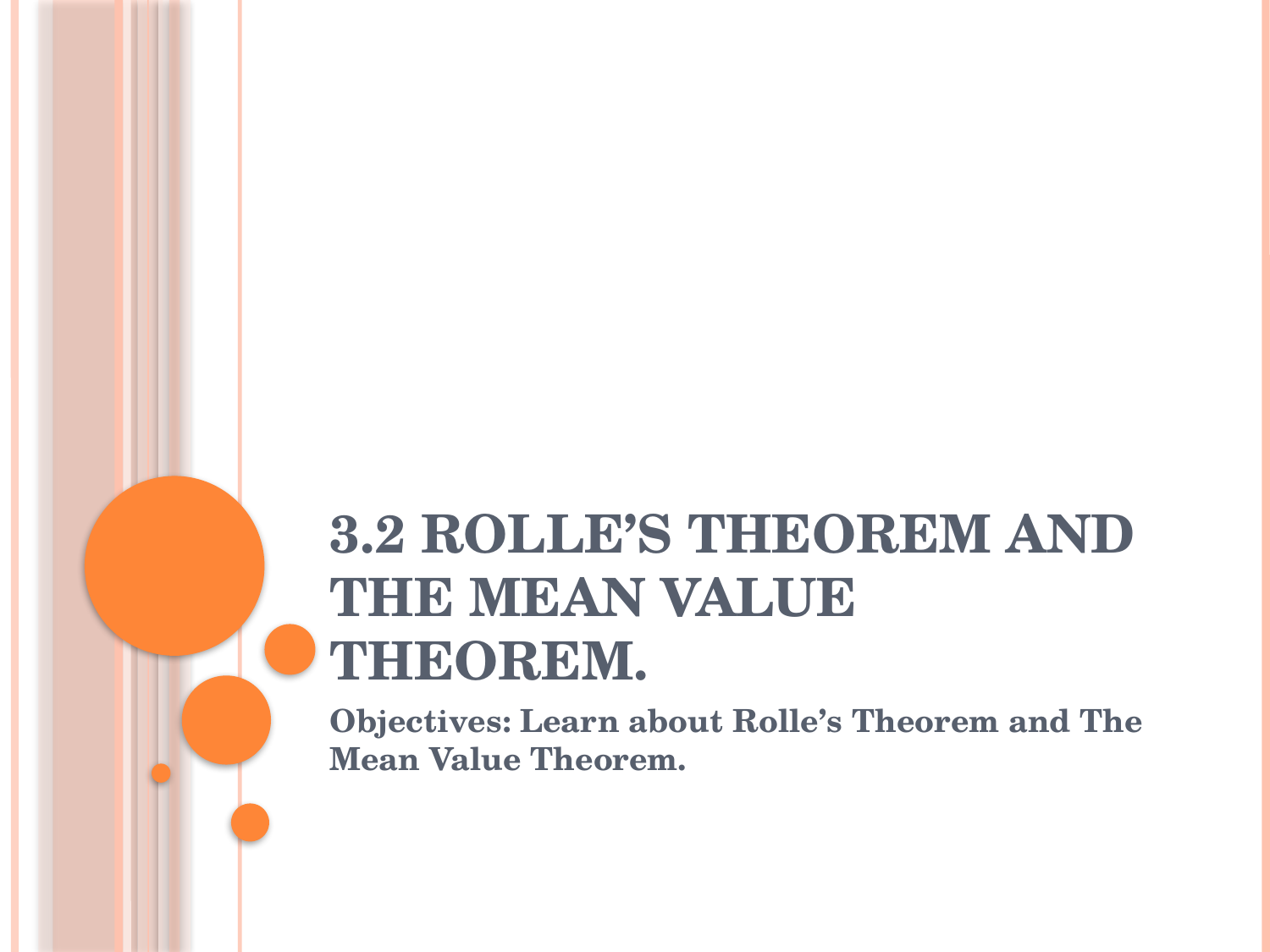

# 3.2 Rolle’s Theorem and the Mean Value Theorem.
Objectives: Learn about Rolle’s Theorem and The Mean Value Theorem.